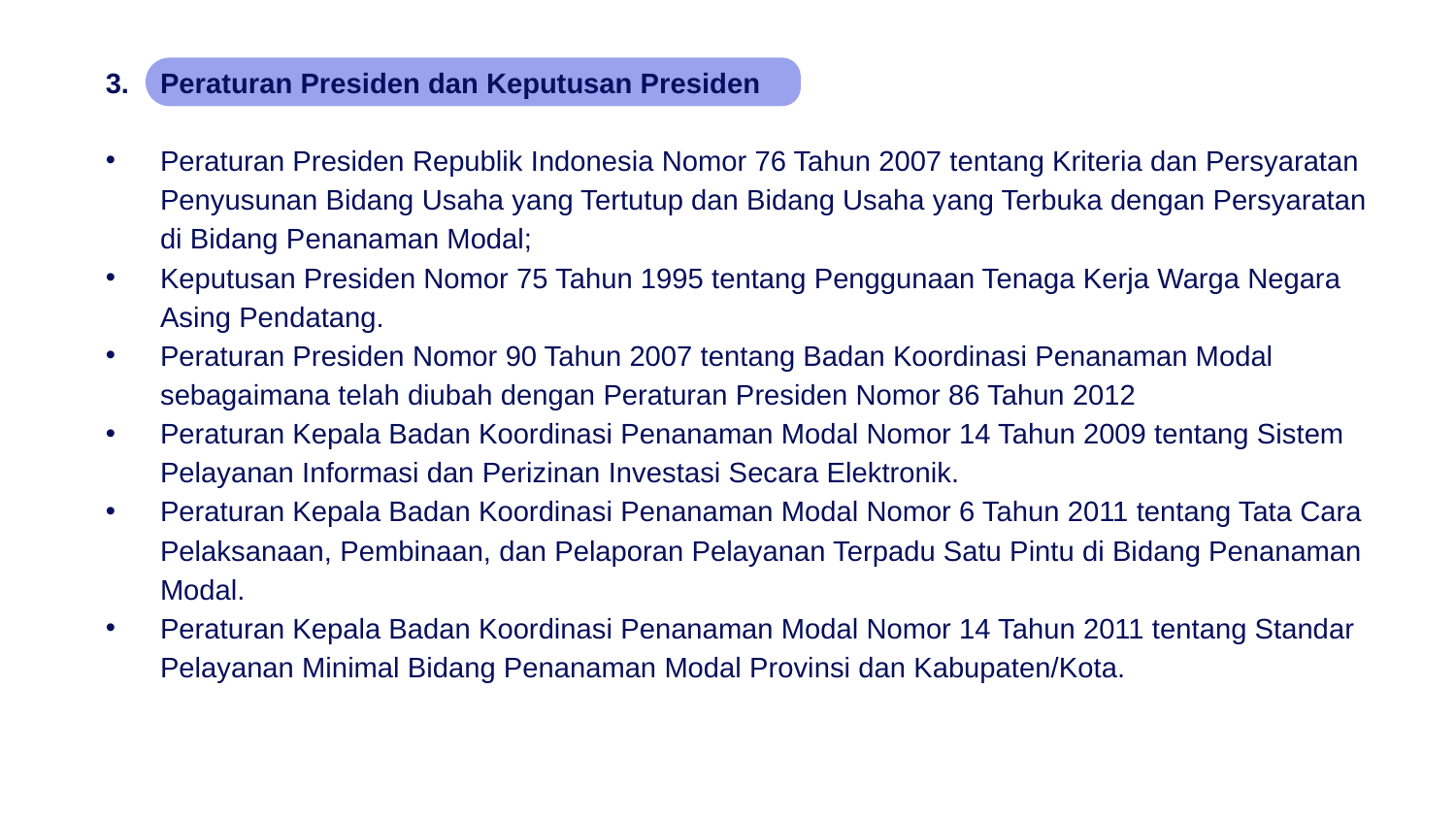

Peraturan Presiden dan Keputusan Presiden

Peraturan Presiden Republik Indonesia Nomor 76 Tahun 2007 tentang Kriteria dan Persyaratan Penyusunan Bidang Usaha yang Tertutup dan Bidang Usaha yang Terbuka dengan Persyaratan di Bidang Penanaman Modal;
Keputusan Presiden Nomor 75 Tahun 1995 tentang Penggunaan Tenaga Kerja Warga Negara Asing Pendatang.
Peraturan Presiden Nomor 90 Tahun 2007 tentang Badan Koordinasi Penanaman Modal sebagaimana telah diubah dengan Peraturan Presiden Nomor 86 Tahun 2012
Peraturan Kepala Badan Koordinasi Penanaman Modal Nomor 14 Tahun 2009 tentang Sistem Pelayanan Informasi dan Perizinan Investasi Secara Elektronik.
Peraturan Kepala Badan Koordinasi Penanaman Modal Nomor 6 Tahun 2011 tentang Tata Cara Pelaksanaan, Pembinaan, dan Pelaporan Pelayanan Terpadu Satu Pintu di Bidang Penanaman Modal.
Peraturan Kepala Badan Koordinasi Penanaman Modal Nomor 14 Tahun 2011 tentang Standar Pelayanan Minimal Bidang Penanaman Modal Provinsi dan Kabupaten/Kota.